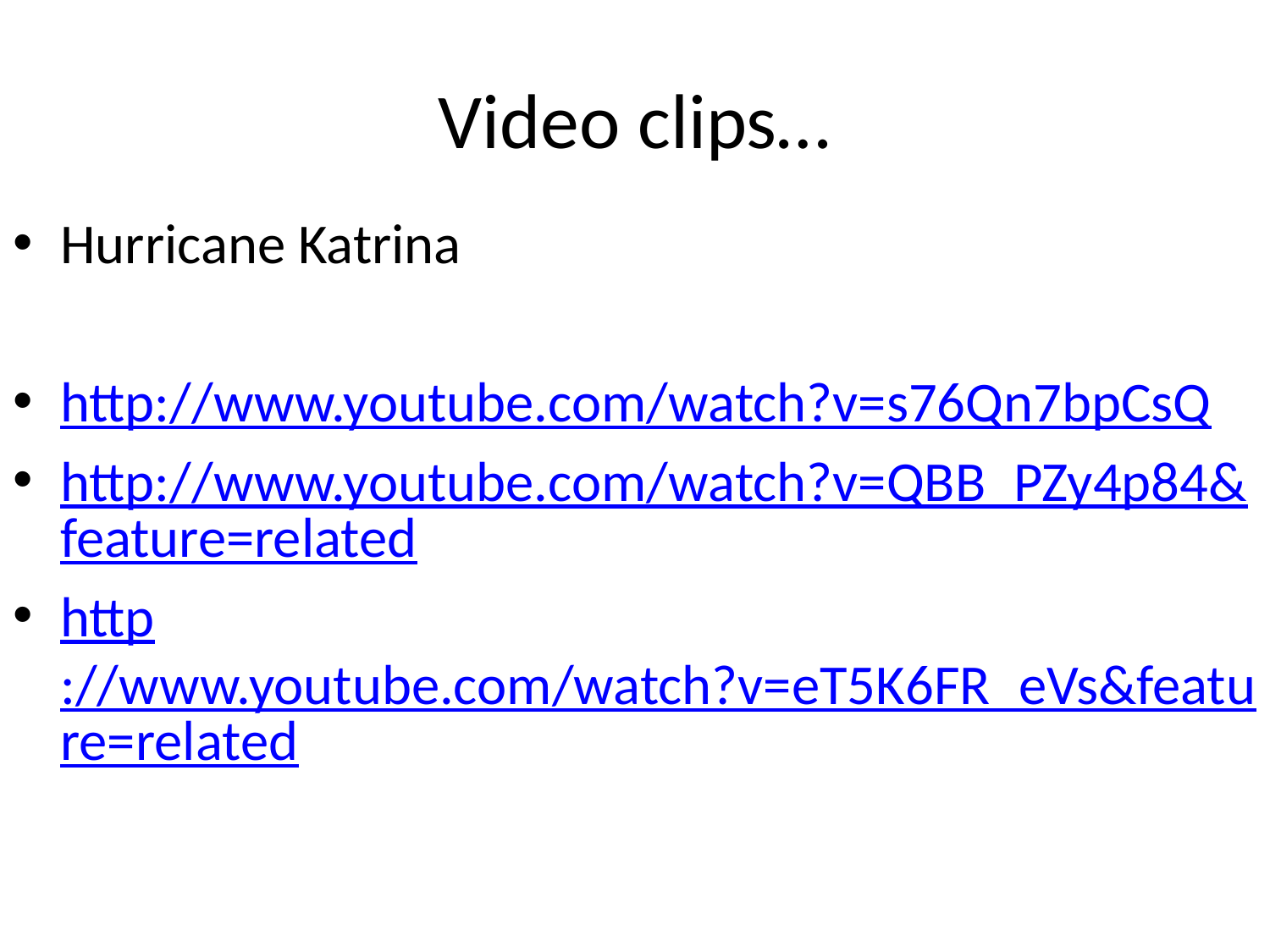

# Video clips…
Hurricane Katrina

http://www.youtube.com/watch?v=s76Qn7bpCsQ
http://www.youtube.com/watch?v=QBB_PZy4p84&feature=related
http://www.youtube.com/watch?v=eT5K6FR_eVs&feature=related